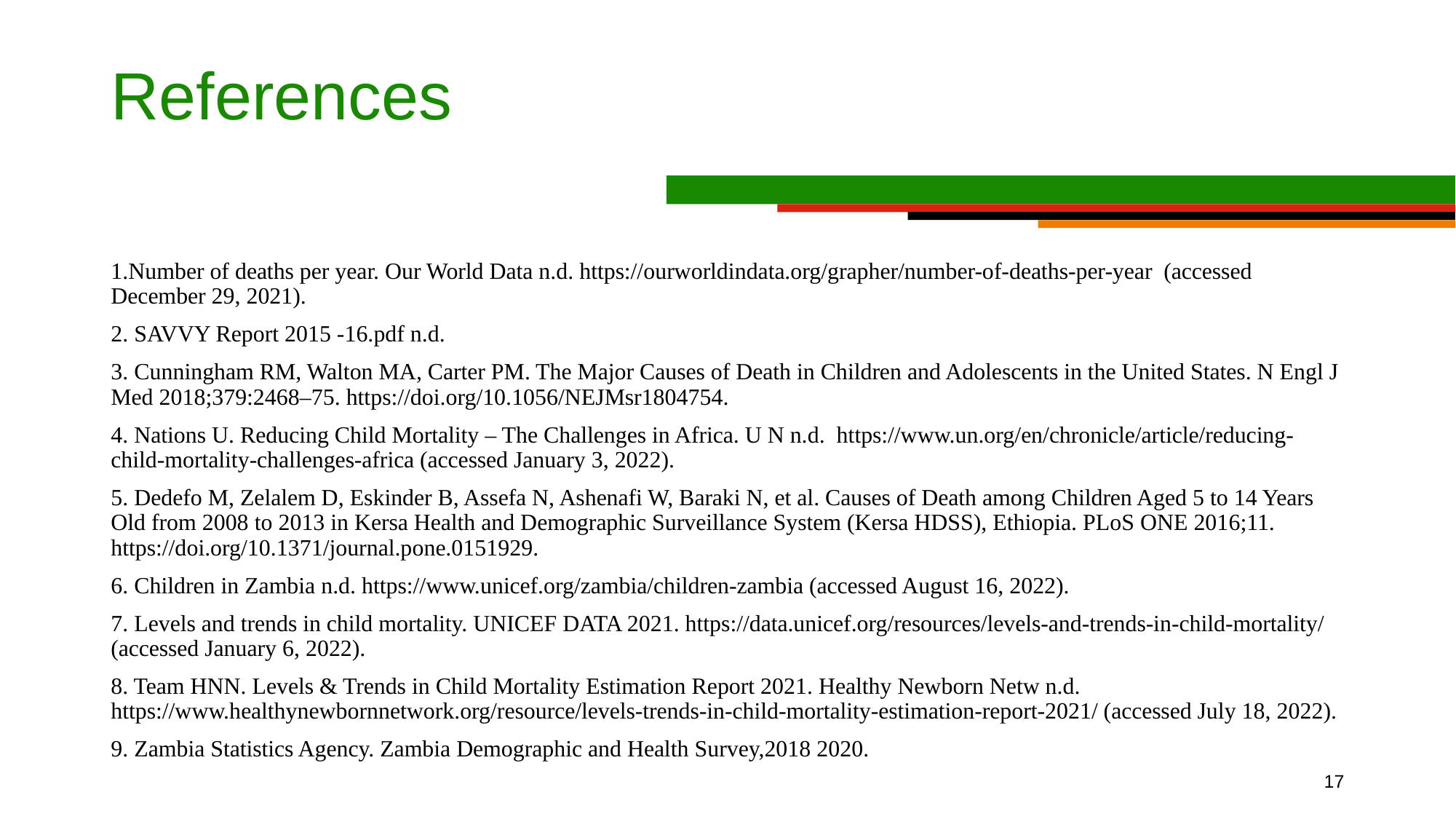

# References
1.Number of deaths per year. Our World Data n.d. https://ourworldindata.org/grapher/number-of-deaths-per-year  (accessed December 29, 2021).
2. SAVVY Report 2015 -16.pdf n.d.
3. Cunningham RM, Walton MA, Carter PM. The Major Causes of Death in Children and Adolescents in the United States. N Engl J Med 2018;379:2468–75. https://doi.org/10.1056/NEJMsr1804754.
4. Nations U. Reducing Child Mortality – The Challenges in Africa. U N n.d.  https://www.un.org/en/chronicle/article/reducing-child-mortality-challenges-africa (accessed January 3, 2022).
5. Dedefo M, Zelalem D, Eskinder B, Assefa N, Ashenafi W, Baraki N, et al. Causes of Death among Children Aged 5 to 14 Years Old from 2008 to 2013 in Kersa Health and Demographic Surveillance System (Kersa HDSS), Ethiopia. PLoS ONE 2016;11. https://doi.org/10.1371/journal.pone.0151929.
6. Children in Zambia n.d. https://www.unicef.org/zambia/children-zambia (accessed August 16, 2022).
7. Levels and trends in child mortality. UNICEF DATA 2021. https://data.unicef.org/resources/levels-and-trends-in-child-mortality/ (accessed January 6, 2022).
8. Team HNN. Levels & Trends in Child Mortality Estimation Report 2021. Healthy Newborn Netw n.d. https://www.healthynewbornnetwork.org/resource/levels-trends-in-child-mortality-estimation-report-2021/ (accessed July 18, 2022).
9. Zambia Statistics Agency. Zambia Demographic and Health Survey,2018 2020.

17